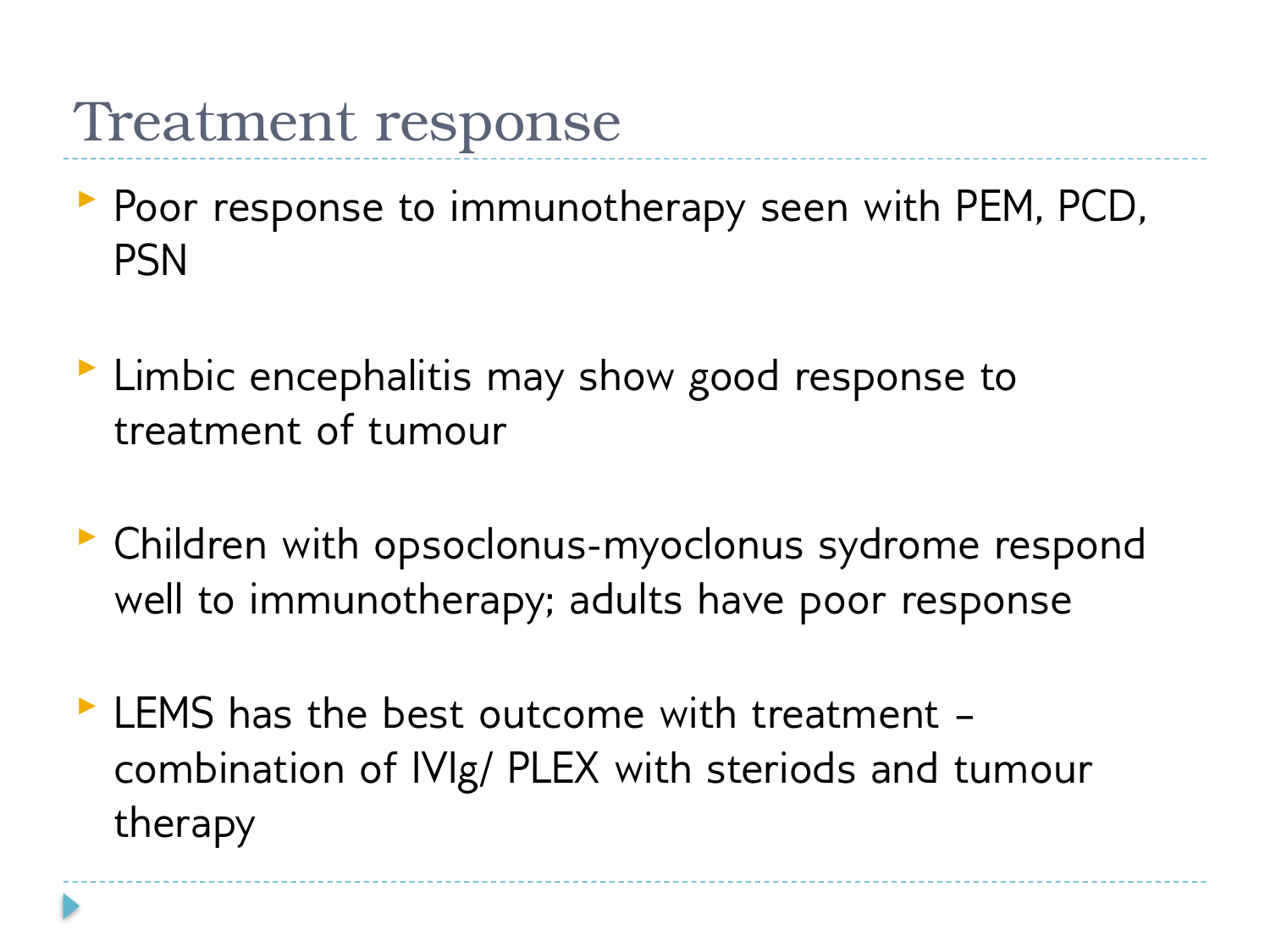

# Treatment response
Poor response to immunotherapy seen with PEM, PCD, PSN

Limbic encephalitis may show good response to treatment of tumour

Children with opsoclonus-myoclonus sydrome respond well to immunotherapy; adults have poor response

LEMS has the best outcome with treatment – combination of IVIg/ PLEX with steriods and tumour therapy